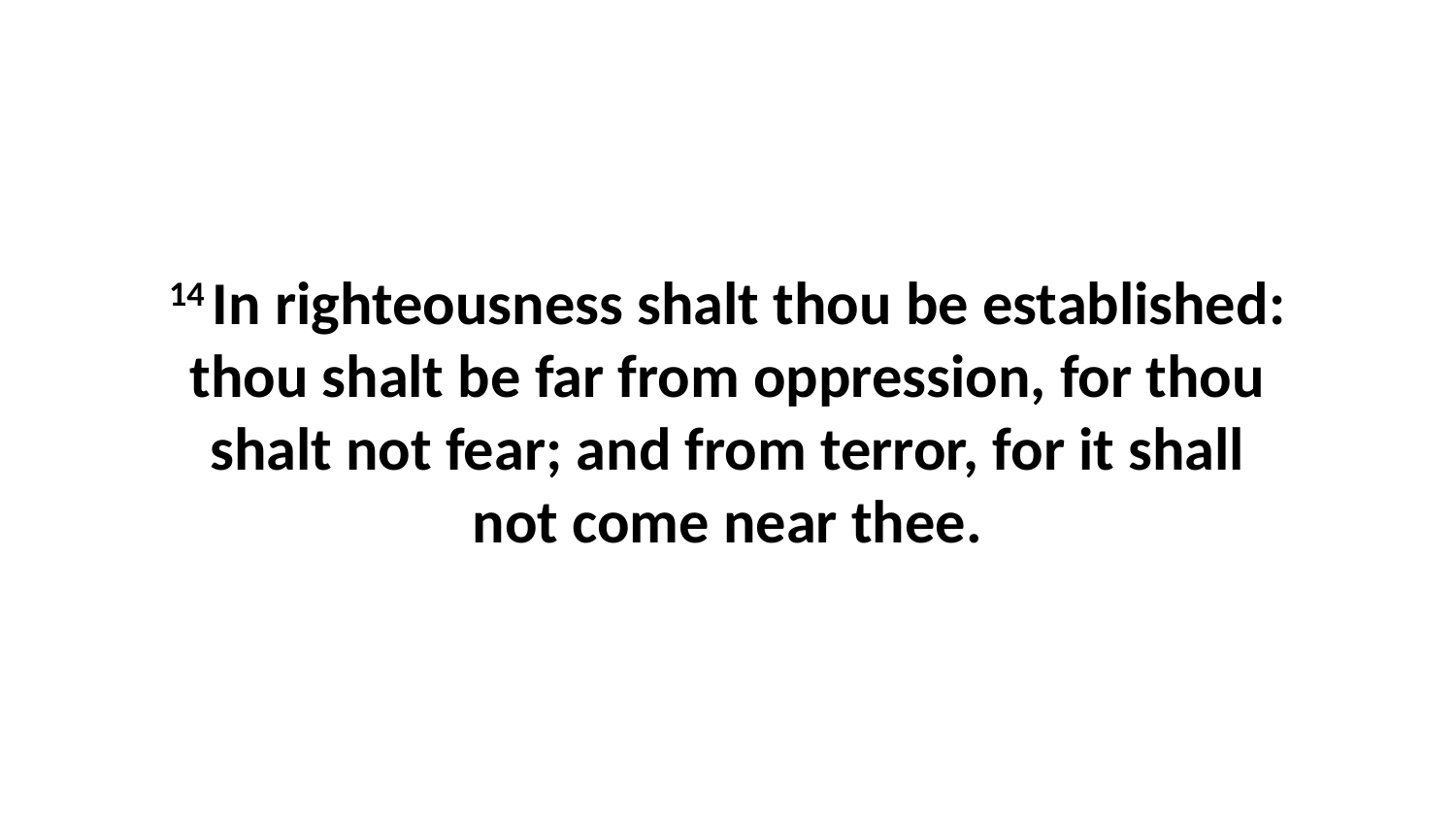

14 In righteousness shalt thou be established: thou shalt be far from oppression, for thou shalt not fear; and from terror, for it shall not come near thee.